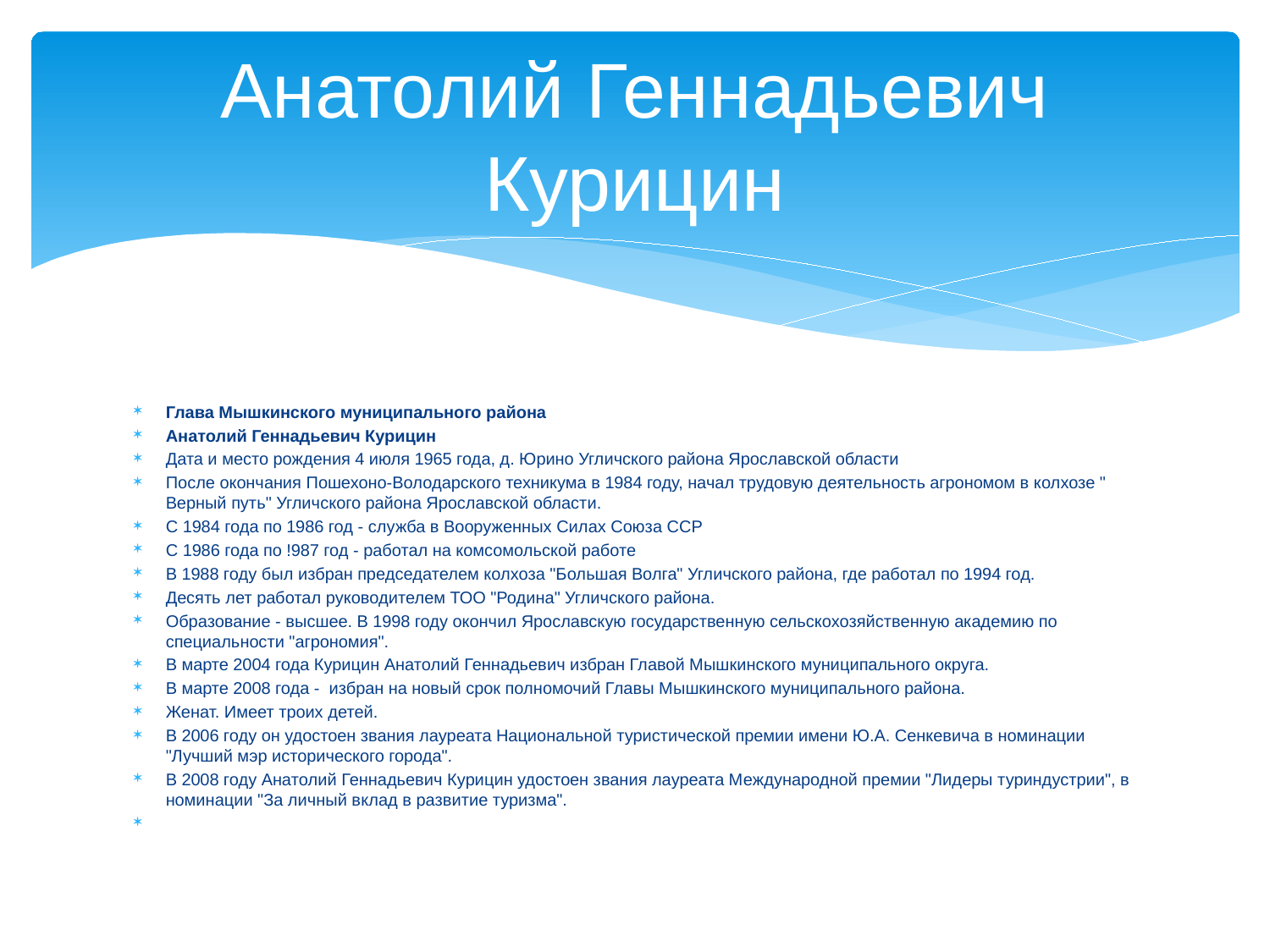

# Анатолий Геннадьевич Курицин

Глава Мышкинского муниципального района
Анатолий Геннадьевич Курицин
Дата и место рождения 4 июля 1965 года, д. Юрино Угличского района Ярославской области
После окончания Пошехоно-Володарского техникума в 1984 году, начал трудовую деятельность агрономом в колхозе " Верный путь" Угличского района Ярославской области.
С 1984 года по 1986 год - служба в Вооруженных Силах Союза ССР
С 1986 года по !987 год - работал на комсомольской работе
В 1988 году был избран председателем колхоза "Большая Волга" Угличского района, где работал по 1994 год.
Десять лет работал руководителем ТОО "Родина" Угличского района.
Образование - высшее. В 1998 году окончил Ярославскую государственную сельскохозяйственную академию по специальности "агрономия".
В марте 2004 года Курицин Анатолий Геннадьевич избран Главой Мышкинского муниципального округа.
В марте 2008 года -  избран на новый срок полномочий Главы Мышкинского муниципального района.
Женат. Имеет троих детей.
В 2006 году он удостоен звания лауреата Национальной туристической премии имени Ю.А. Сенкевича в номинации "Лучший мэр исторического города".
В 2008 году Анатолий Геннадьевич Курицин удостоен звания лауреата Международной премии "Лидеры туриндустрии", в номинации "За личный вклад в развитие туризма".